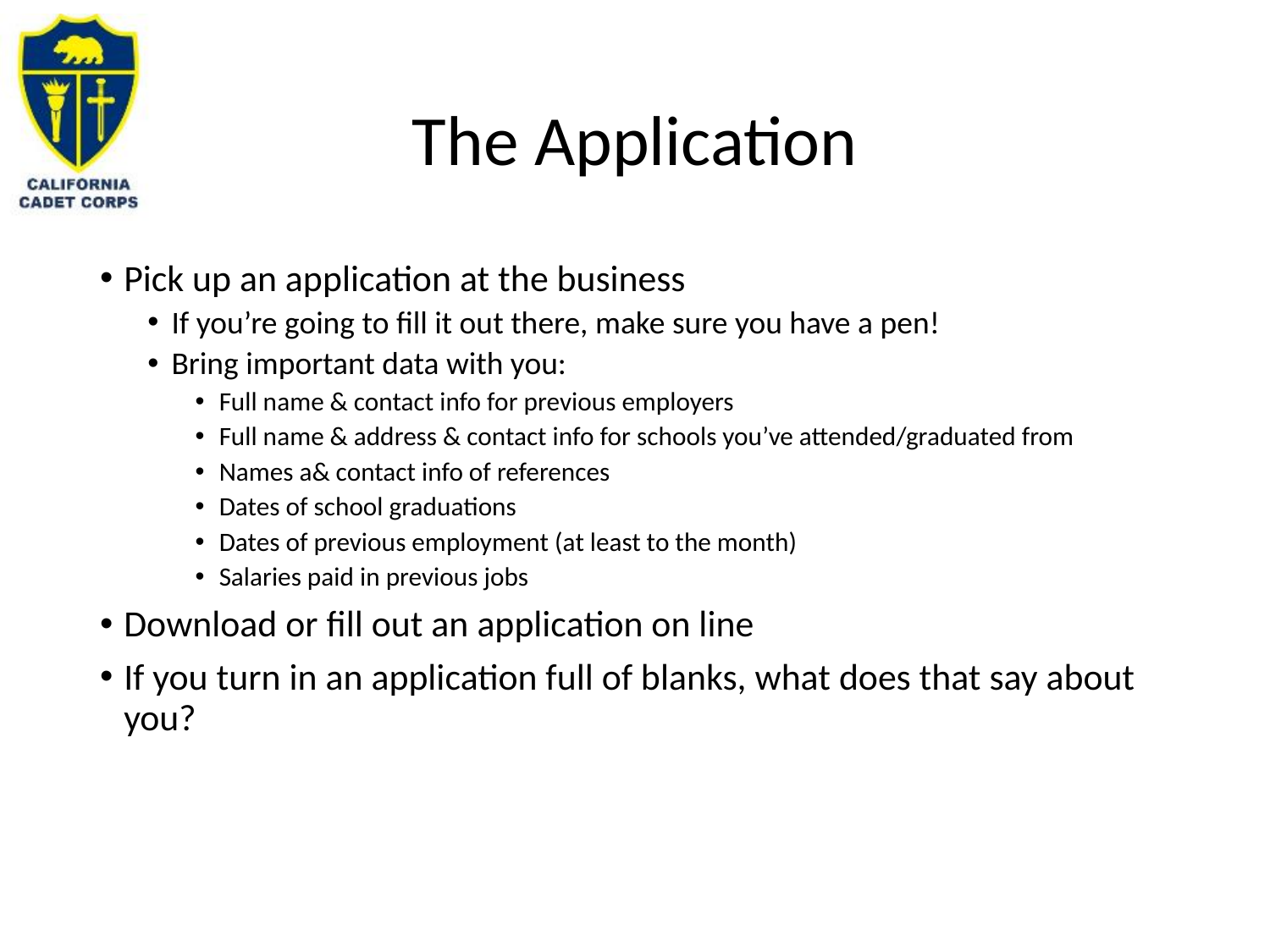

# The Application
Pick up an application at the business
If you’re going to fill it out there, make sure you have a pen!
Bring important data with you:
Full name & contact info for previous employers
Full name & address & contact info for schools you’ve attended/graduated from
Names a& contact info of references
Dates of school graduations
Dates of previous employment (at least to the month)
Salaries paid in previous jobs
Download or fill out an application on line
If you turn in an application full of blanks, what does that say about you?